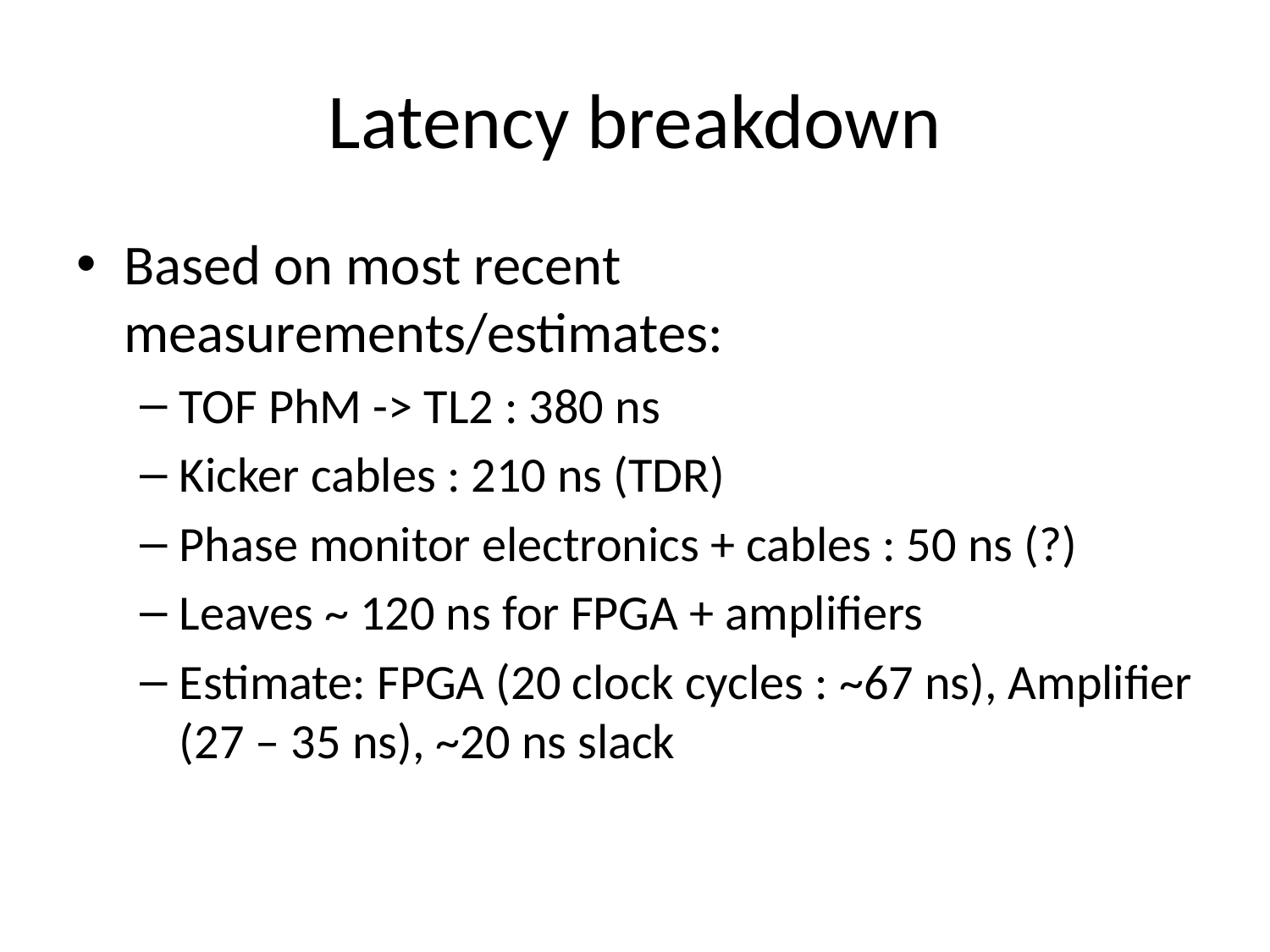

# Latency breakdown
Based on most recent measurements/estimates:
TOF PhM -> TL2 : 380 ns
Kicker cables : 210 ns (TDR)
Phase monitor electronics + cables : 50 ns (?)
Leaves ~ 120 ns for FPGA + amplifiers
Estimate: FPGA (20 clock cycles : ~67 ns), Amplifier (27 – 35 ns), ~20 ns slack